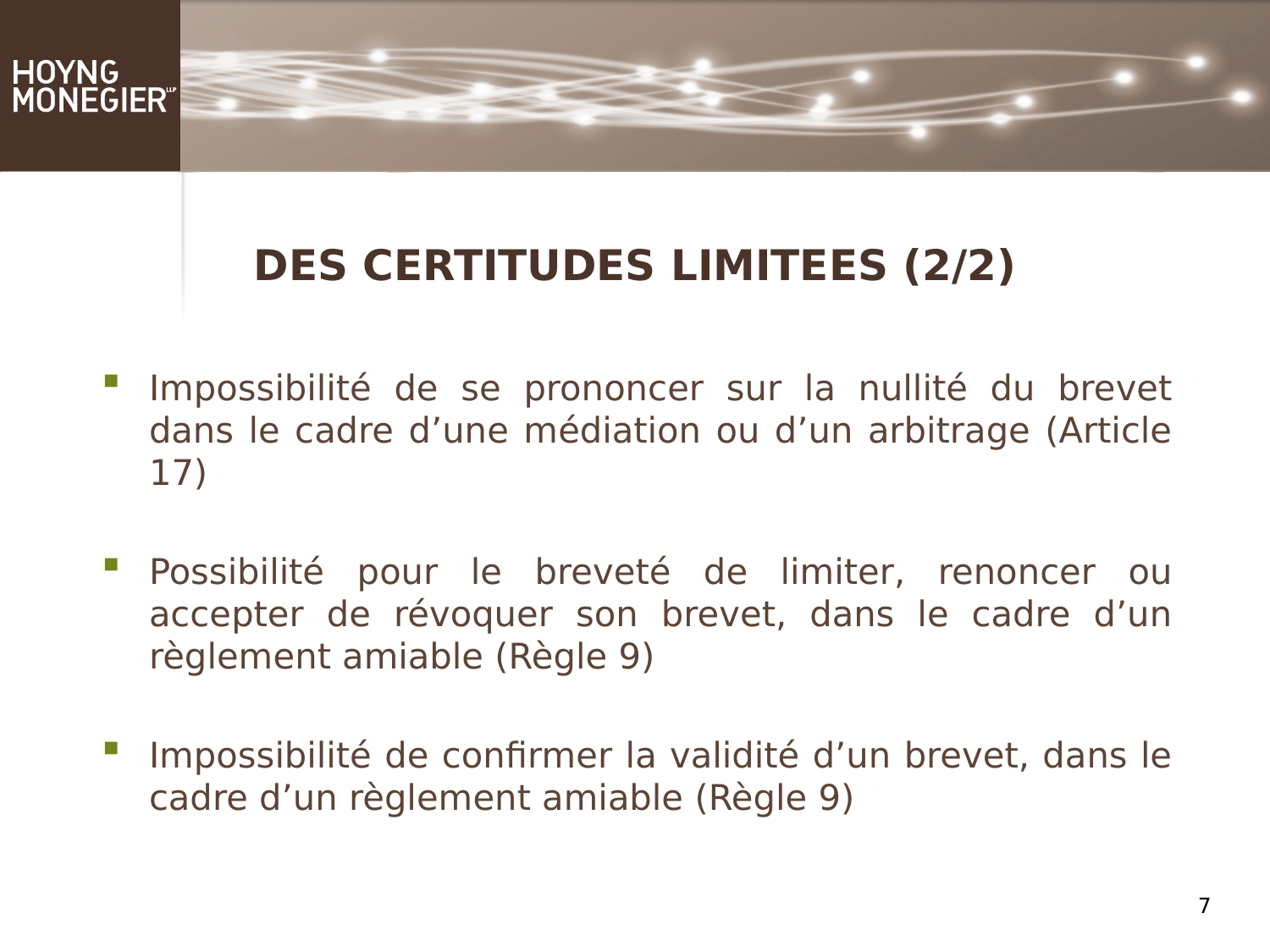

DES CERTITUDES LIMITEES (2/2)
Impossibilité de se prononcer sur la nullité du brevet dans le cadre d’une médiation ou d’un arbitrage (Article 17)

Possibilité pour le breveté de limiter, renoncer ou accepter de révoquer son brevet, dans le cadre d’un règlement amiable (Règle 9)

Impossibilité de confirmer la validité d’un brevet, dans le cadre d’un règlement amiable (Règle 9)